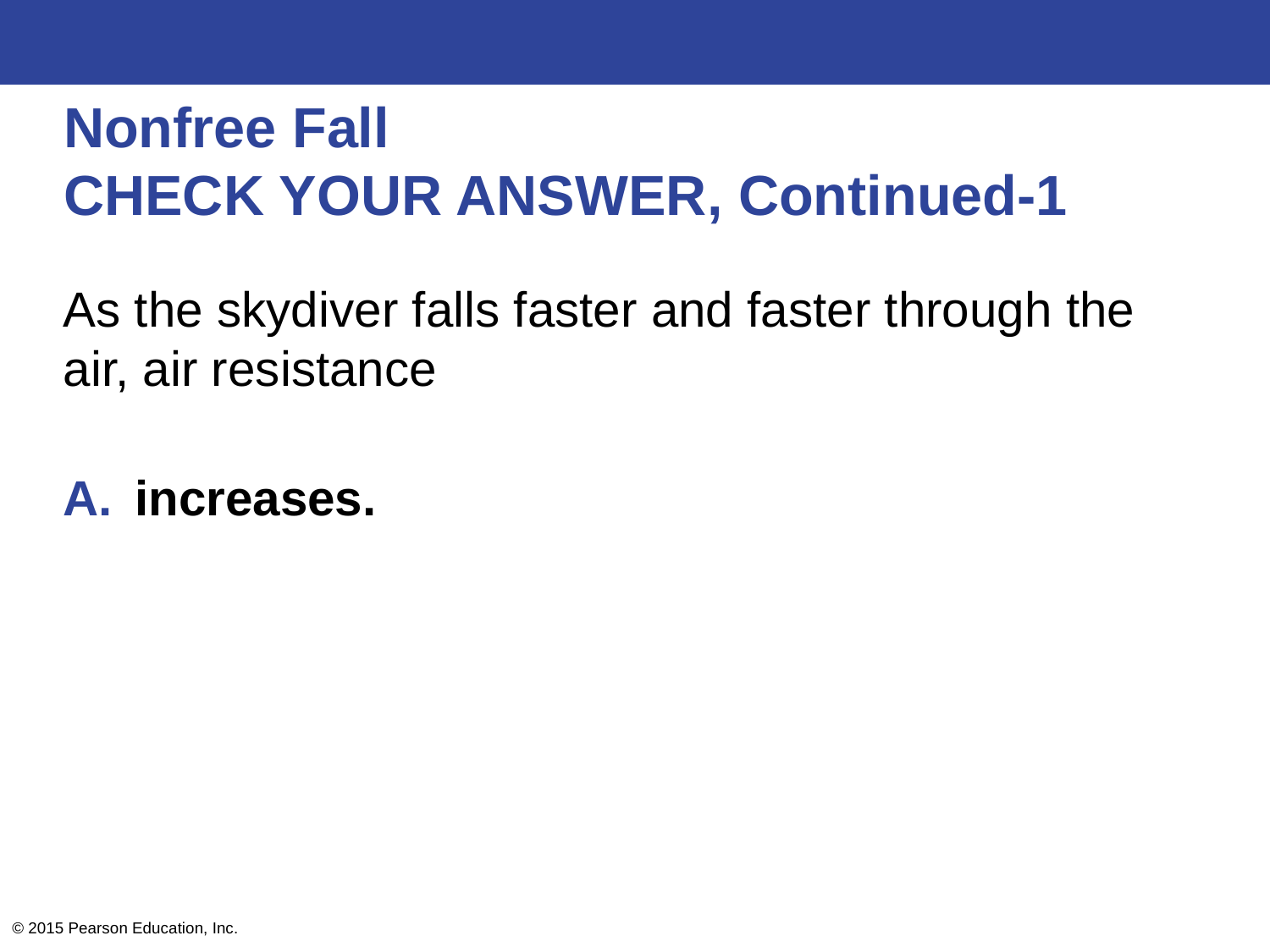

# Nonfree Fall CHECK YOUR ANSWER, Continued-1
As the skydiver falls faster and faster through the air, air resistance
increases.